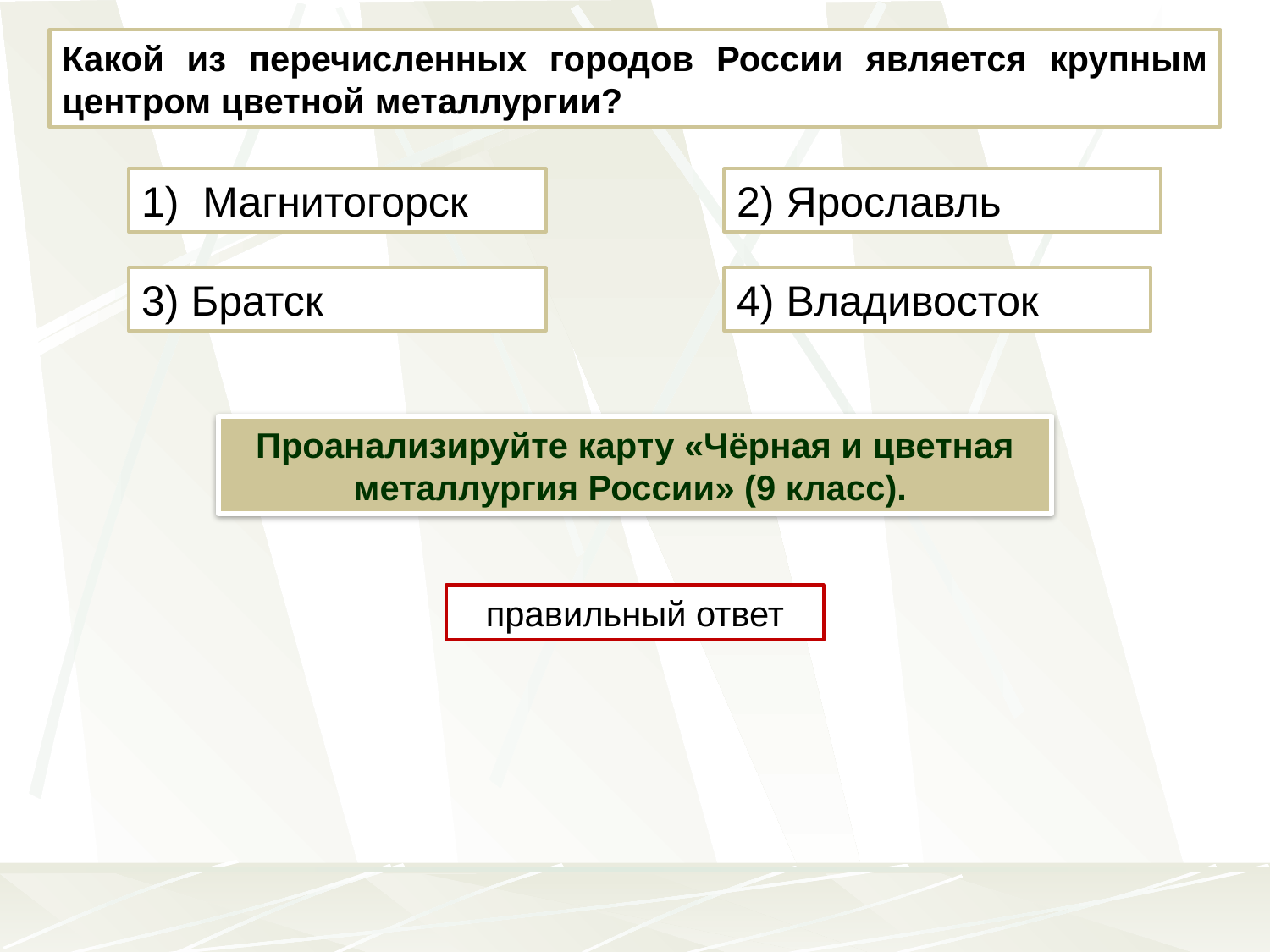

Какой из перечисленных городов России является крупным центром цветной металлургии?
1)  Магнитогорск
2) Ярославль
3) Братск
4) Владивосток
Проанализируйте карту «Чёрная и цветная металлургия России» (9 класс).
правильный ответ